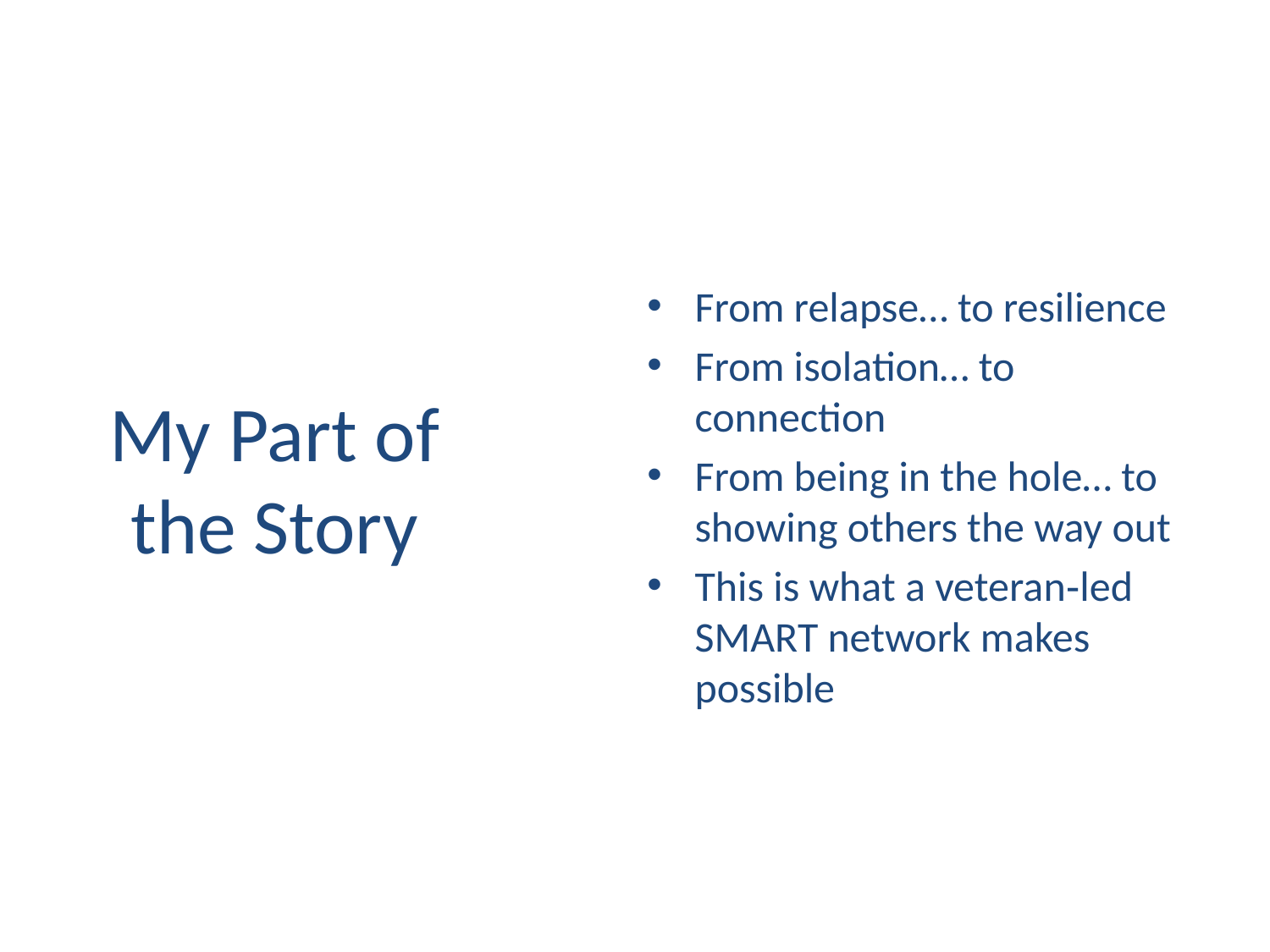

From relapse… to resilience
From isolation… to connection
From being in the hole… to showing others the way out
This is what a veteran‑led SMART network makes possible
# My Part of the Story